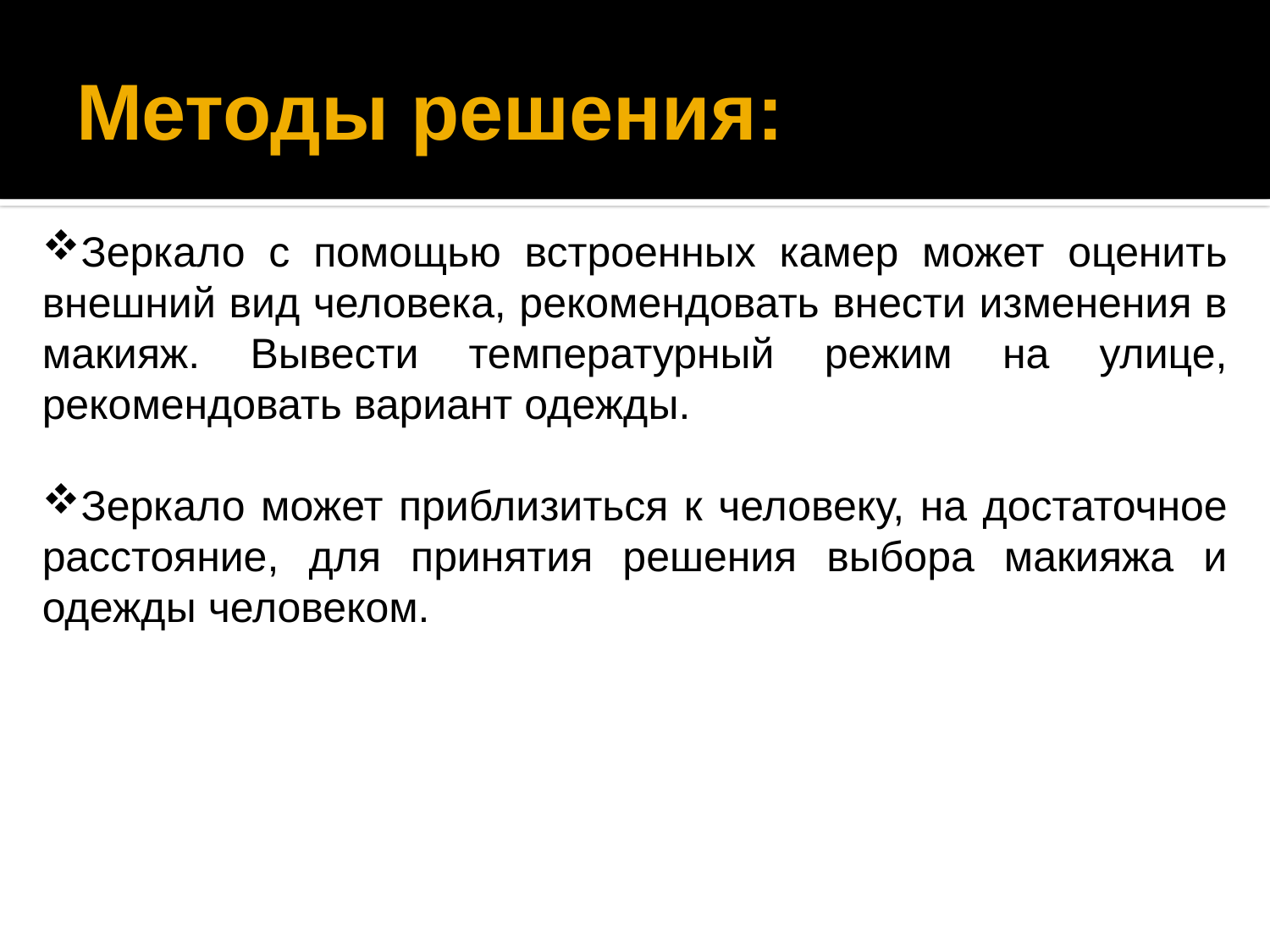

# Методы решения:
Зеркало с помощью встроенных камер может оценить внешний вид человека, рекомендовать внести изменения в макияж. Вывести температурный режим на улице, рекомендовать вариант одежды.

Зеркало может приблизиться к человеку, на достаточное расстояние, для принятия решения выбора макияжа и одежды человеком.